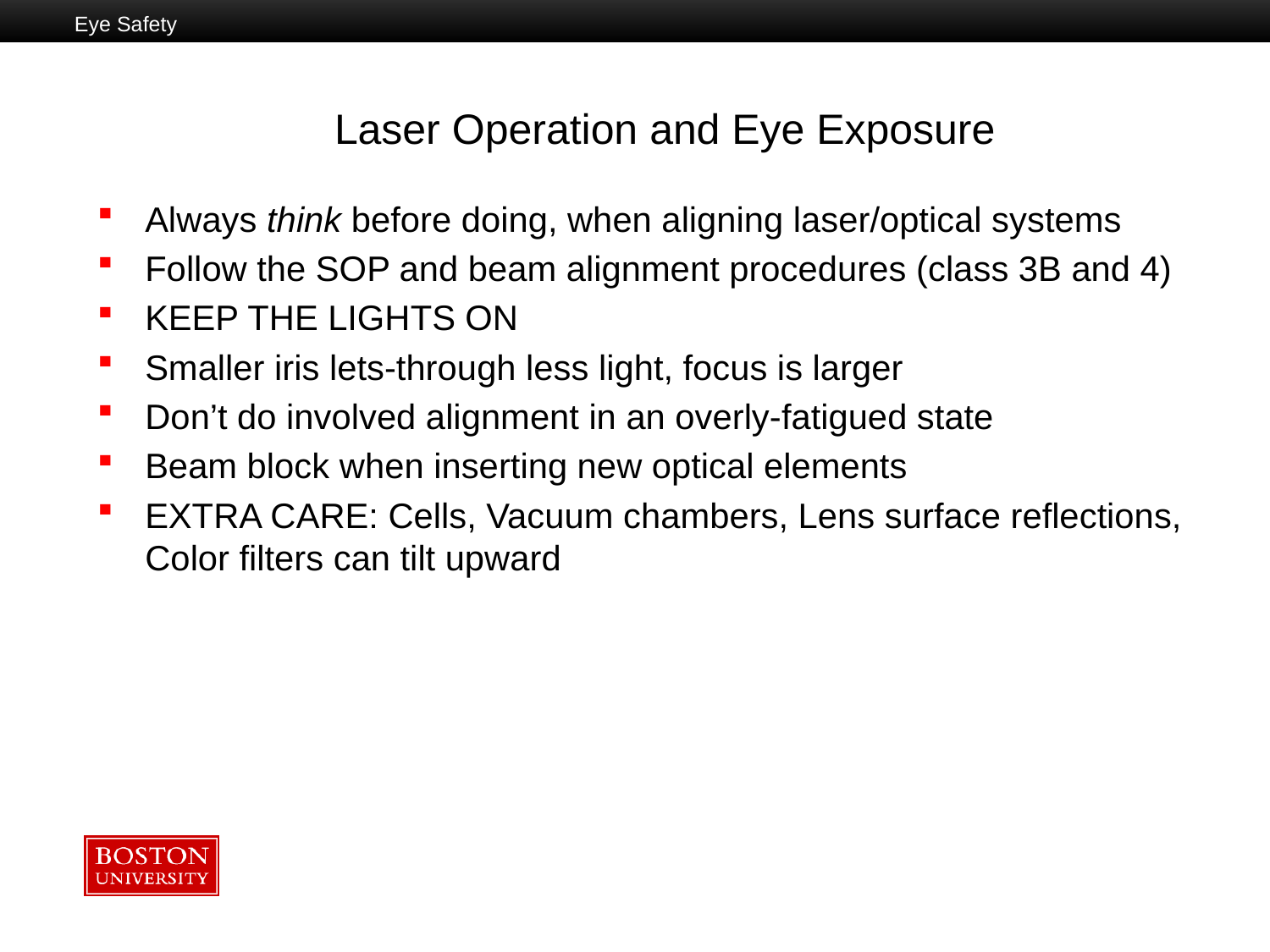

Eye Safety
# Laser Operation and Eye Exposure
Always think before doing, when aligning laser/optical systems
Follow the SOP and beam alignment procedures (class 3B and 4)
KEEP THE LIGHTS ON
Smaller iris lets-through less light, focus is larger
Don’t do involved alignment in an overly-fatigued state
Beam block when inserting new optical elements
EXTRA CARE: Cells, Vacuum chambers, Lens surface reflections, Color filters can tilt upward